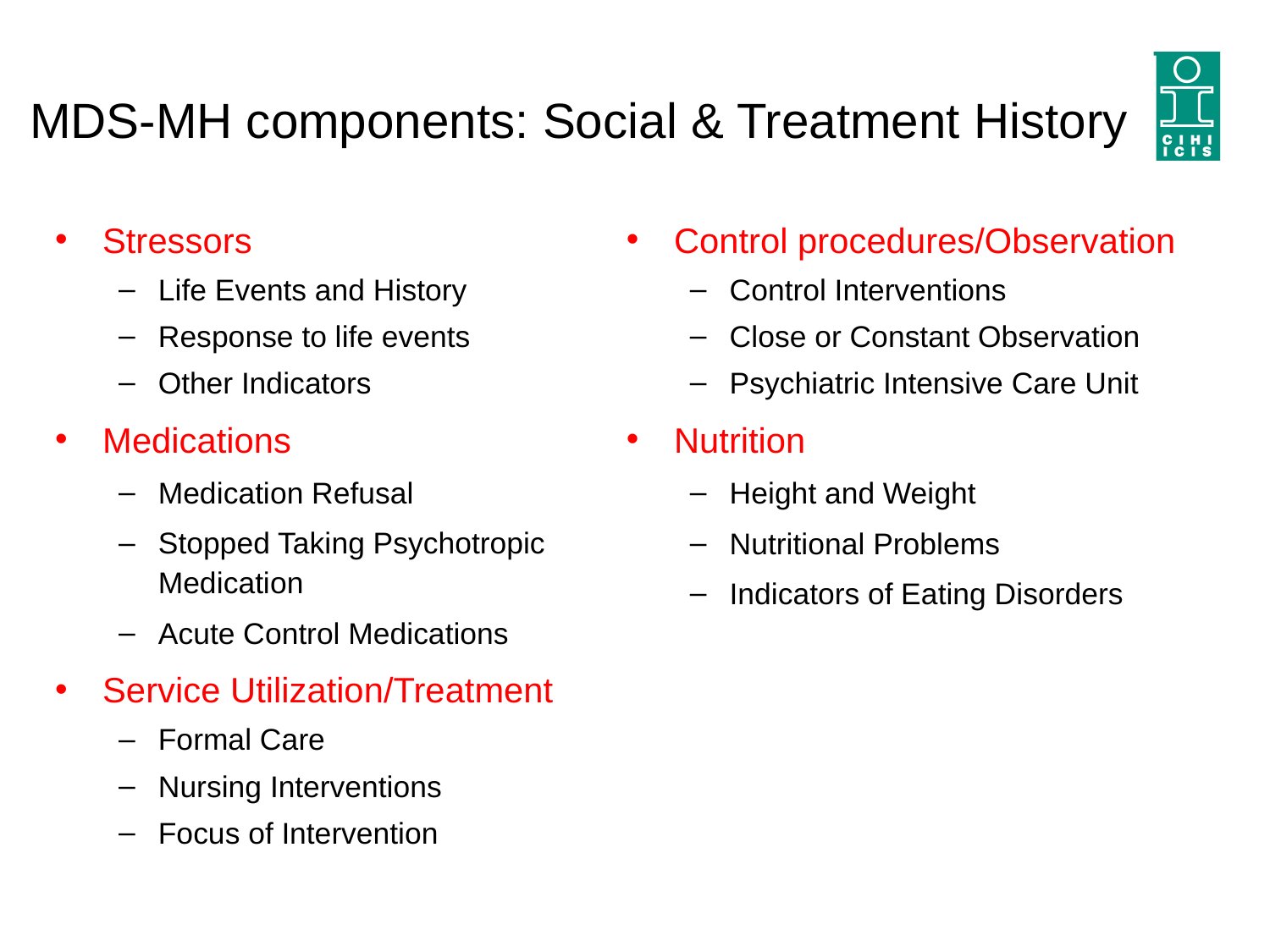

# MDS-MH components: Social & Treatment History
Stressors
Life Events and History
Response to life events
Other Indicators
Medications
Medication Refusal
Stopped Taking Psychotropic Medication
Acute Control Medications
Service Utilization/Treatment
Formal Care
Nursing Interventions
Focus of Intervention
Control procedures/Observation
Control Interventions
Close or Constant Observation
Psychiatric Intensive Care Unit
Nutrition
Height and Weight
Nutritional Problems
Indicators of Eating Disorders